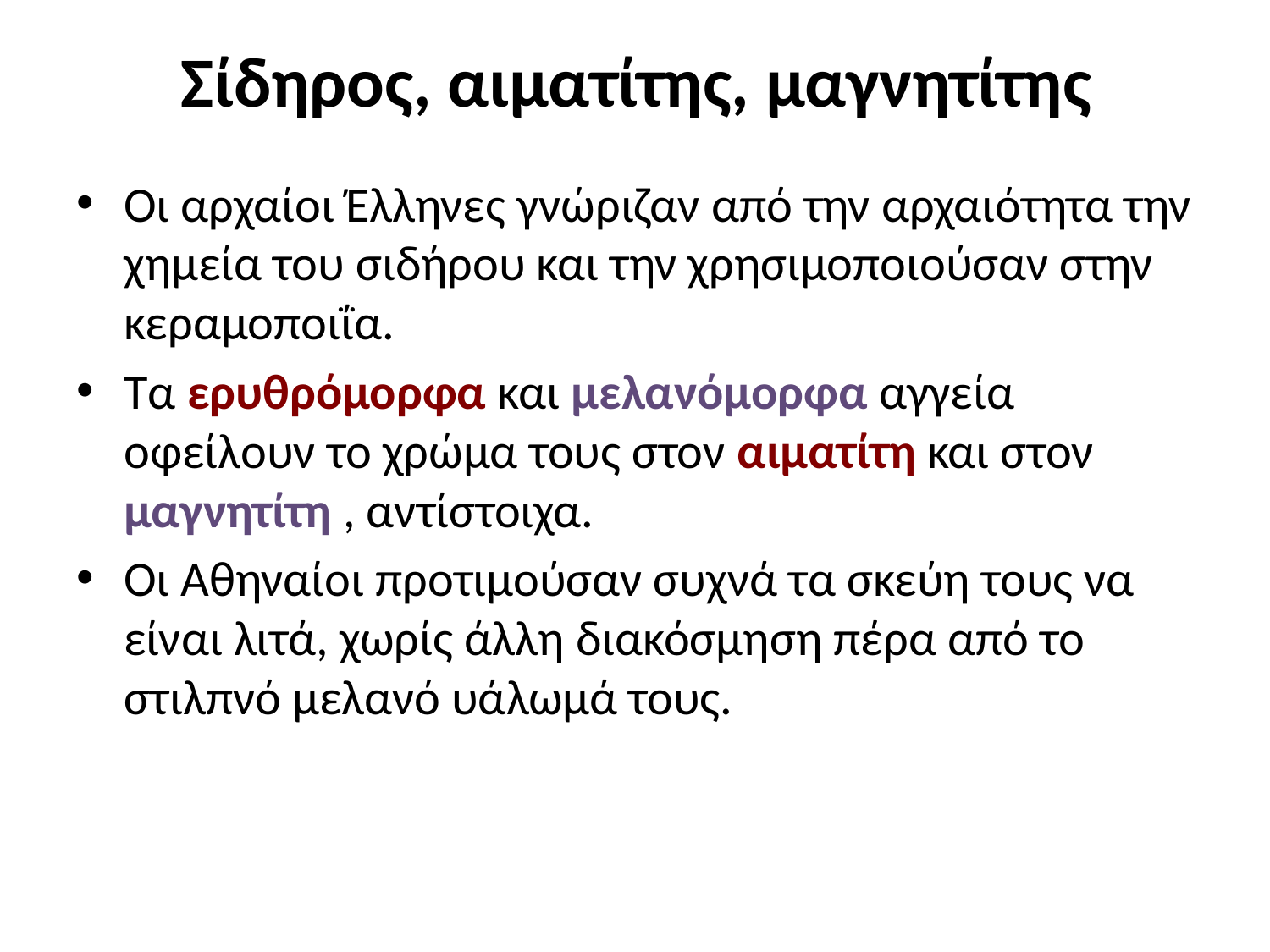

# Σίδηρος, αιματίτης, μαγνητίτης
Οι αρχαίοι Έλληνες γνώριζαν από την αρχαιότητα την χημεία του σιδήρου και την χρησιμοποιούσαν στην κεραμοποιΐα.
Τα ερυθρόμορφα και μελανόμορφα αγγεία οφείλουν το χρώμα τους στον αιματίτη και στον μαγνητίτη , αντίστοιχα.
Οι Αθηναίοι προτιμούσαν συχνά τα σκεύη τους να είναι λιτά, χωρίς άλλη διακόσμηση πέρα από το στιλπνό μελανό υάλωμά τους.